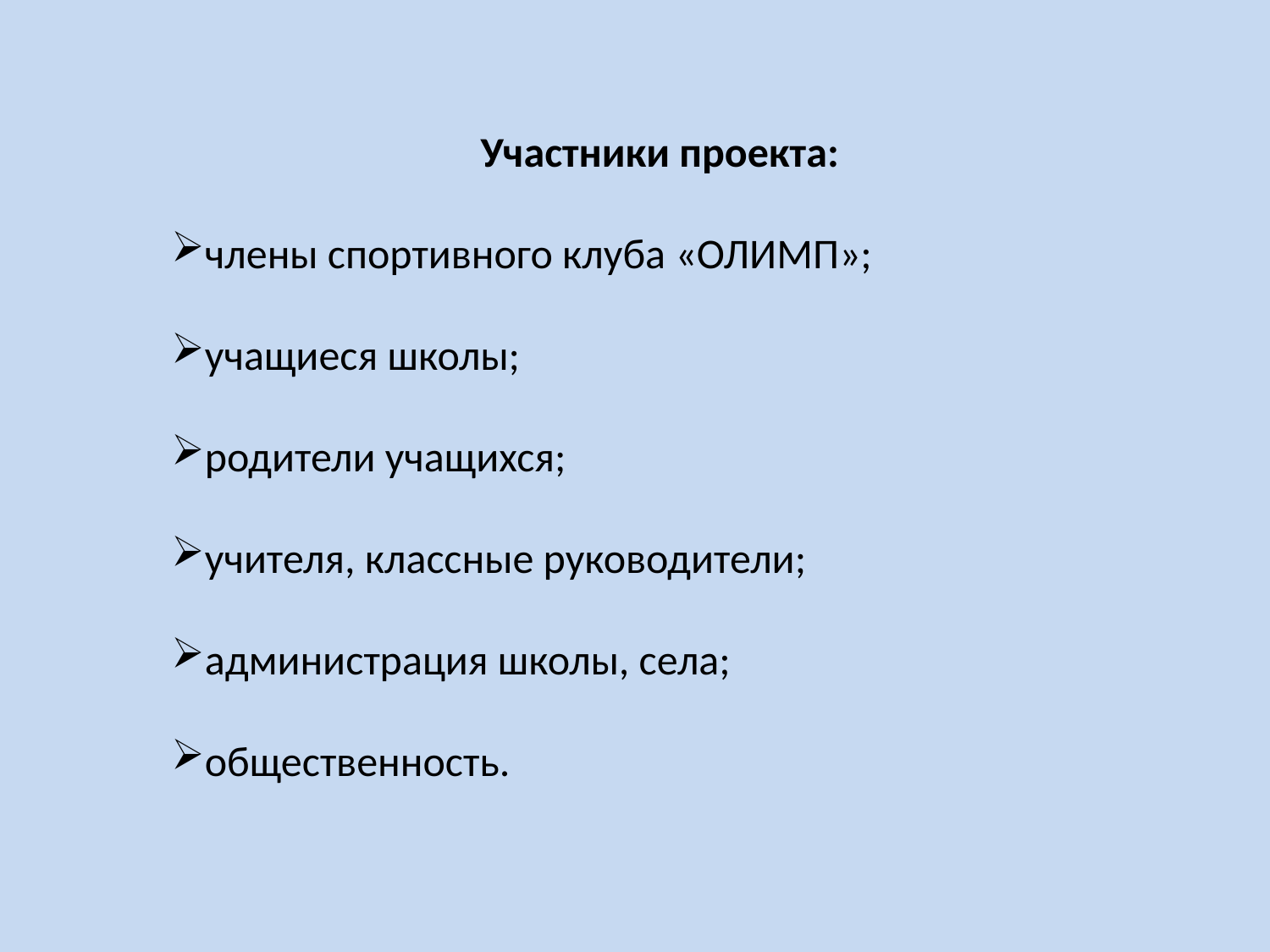

Участники проекта:

члены спортивного клуба «ОЛИМП»;

учащиеся школы;

родители учащихся;

учителя, классные руководители;

администрация школы, села;

общественность.